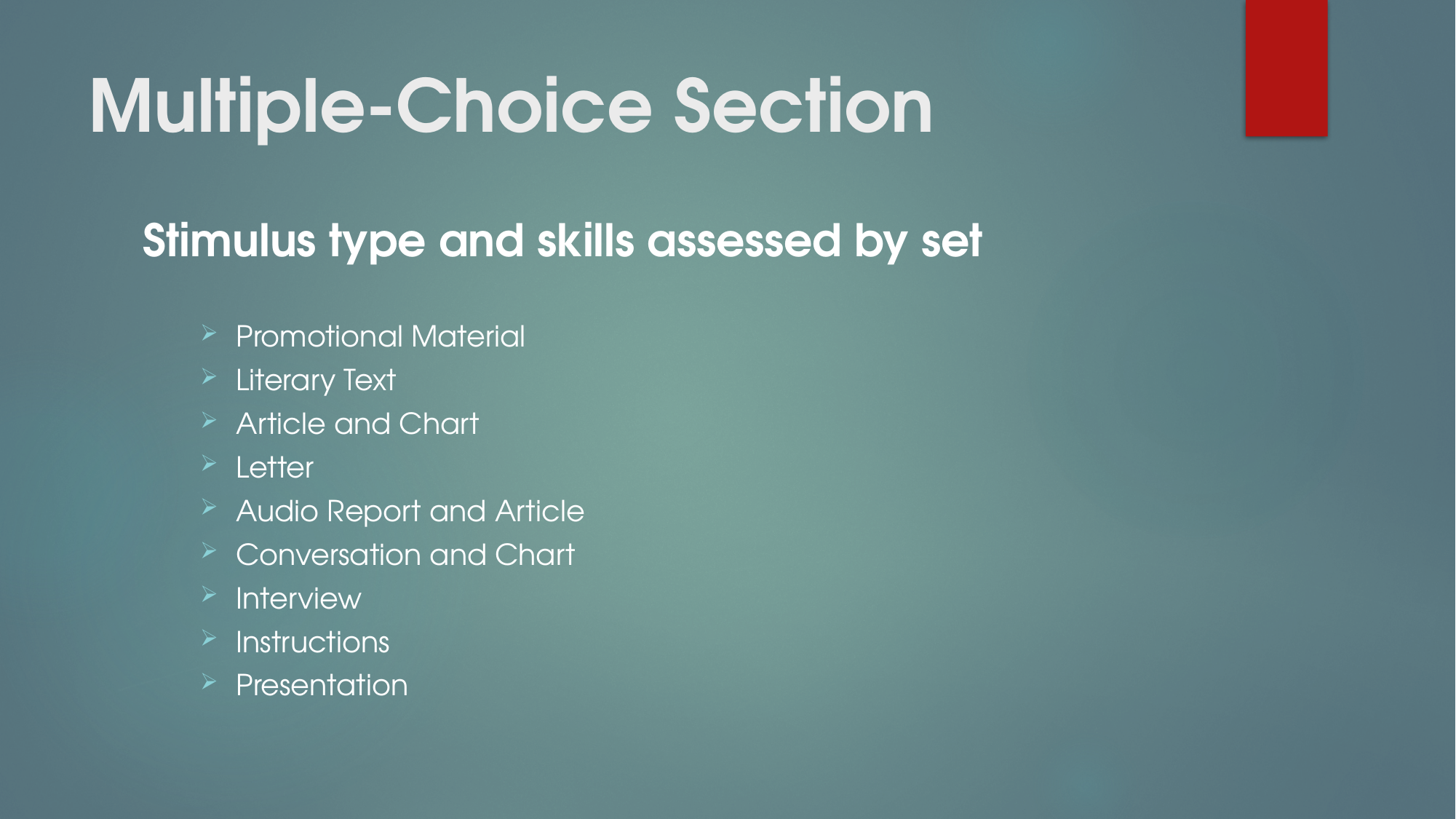

# Multiple-Choice Section
Stimulus type and skills assessed by set

Promotional Material
Literary Text
Article and Chart
Letter
Audio Report and Article
Conversation and Chart
Interview
Instructions
Presentation